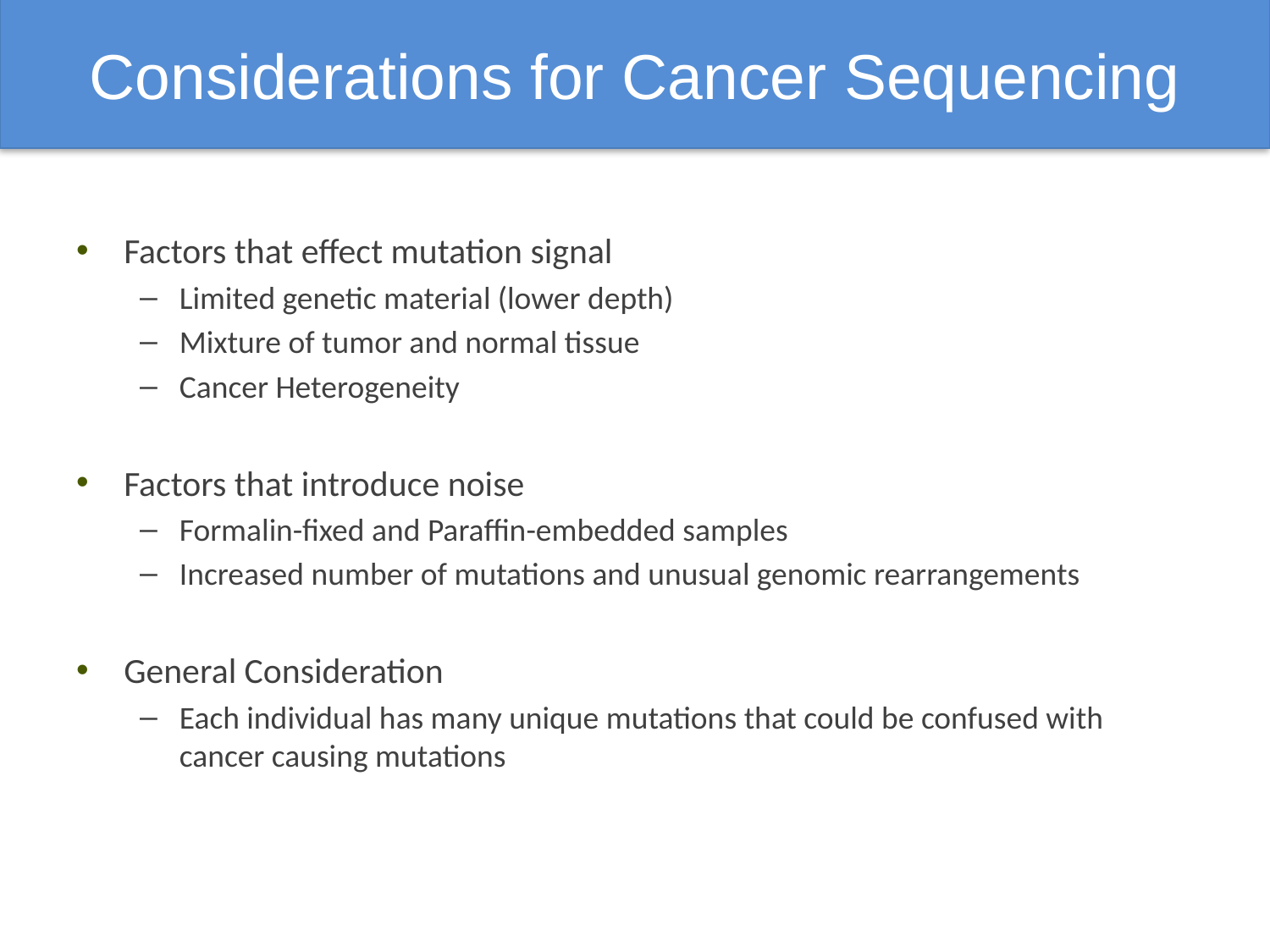

# Considerations for Cancer Sequencing
Factors that effect mutation signal
Limited genetic material (lower depth)
Mixture of tumor and normal tissue
Cancer Heterogeneity

Factors that introduce noise
Formalin-fixed and Paraffin-embedded samples
Increased number of mutations and unusual genomic rearrangements

General Consideration
Each individual has many unique mutations that could be confused with cancer causing mutations